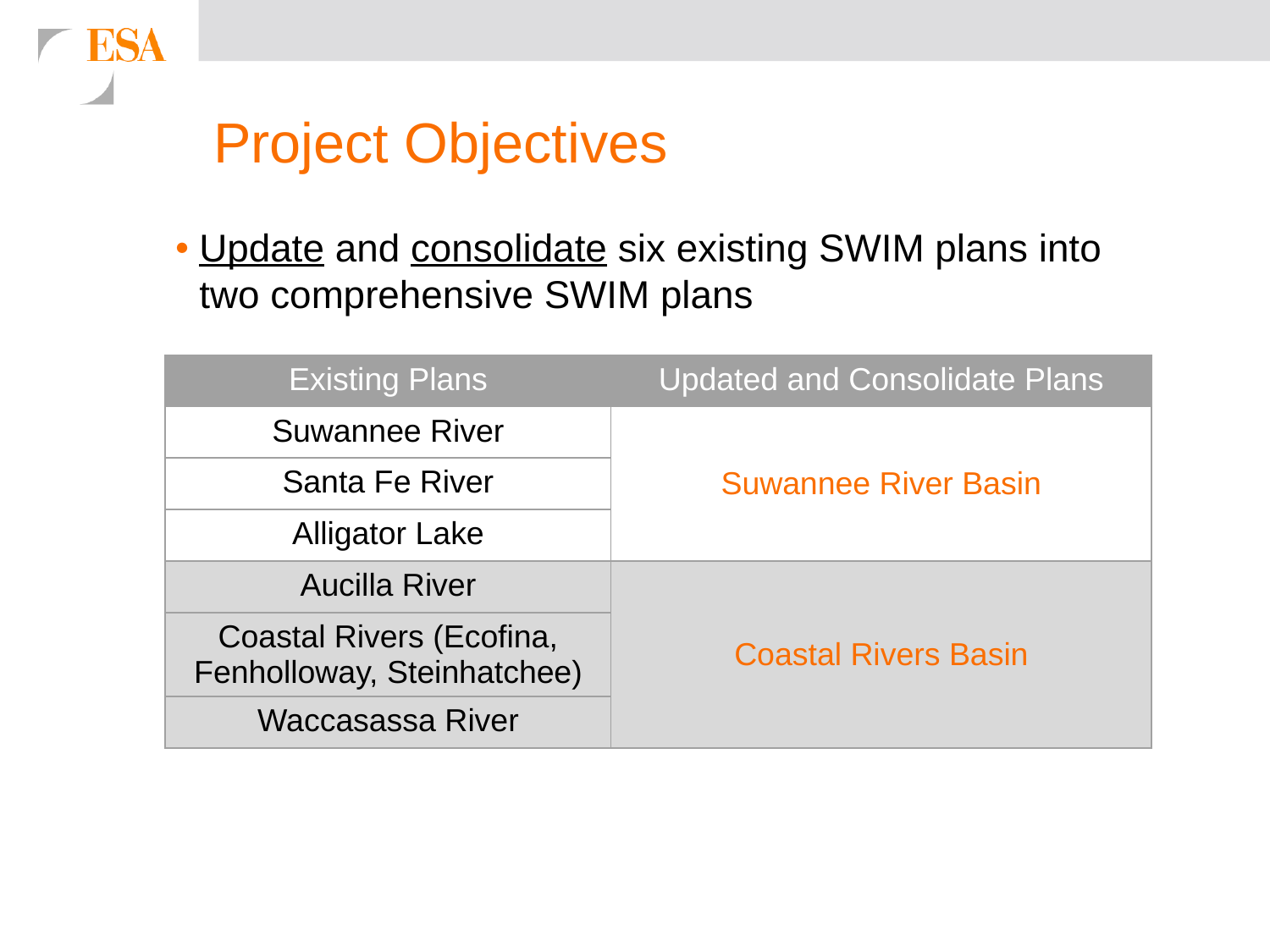

# Project Objectives
Update and consolidate six existing SWIM plans into two comprehensive SWIM plans

| Existing Plans | Updated and Consolidate Plans |
| --- | --- |
| Suwannee River | Suwannee River Basin |
| Santa Fe River |  |
| Alligator Lake |  |
| Aucilla River | Coastal Rivers Basin |
| Coastal Rivers (Ecofina, Fenholloway, Steinhatchee) |  |
| Waccasassa River |  |